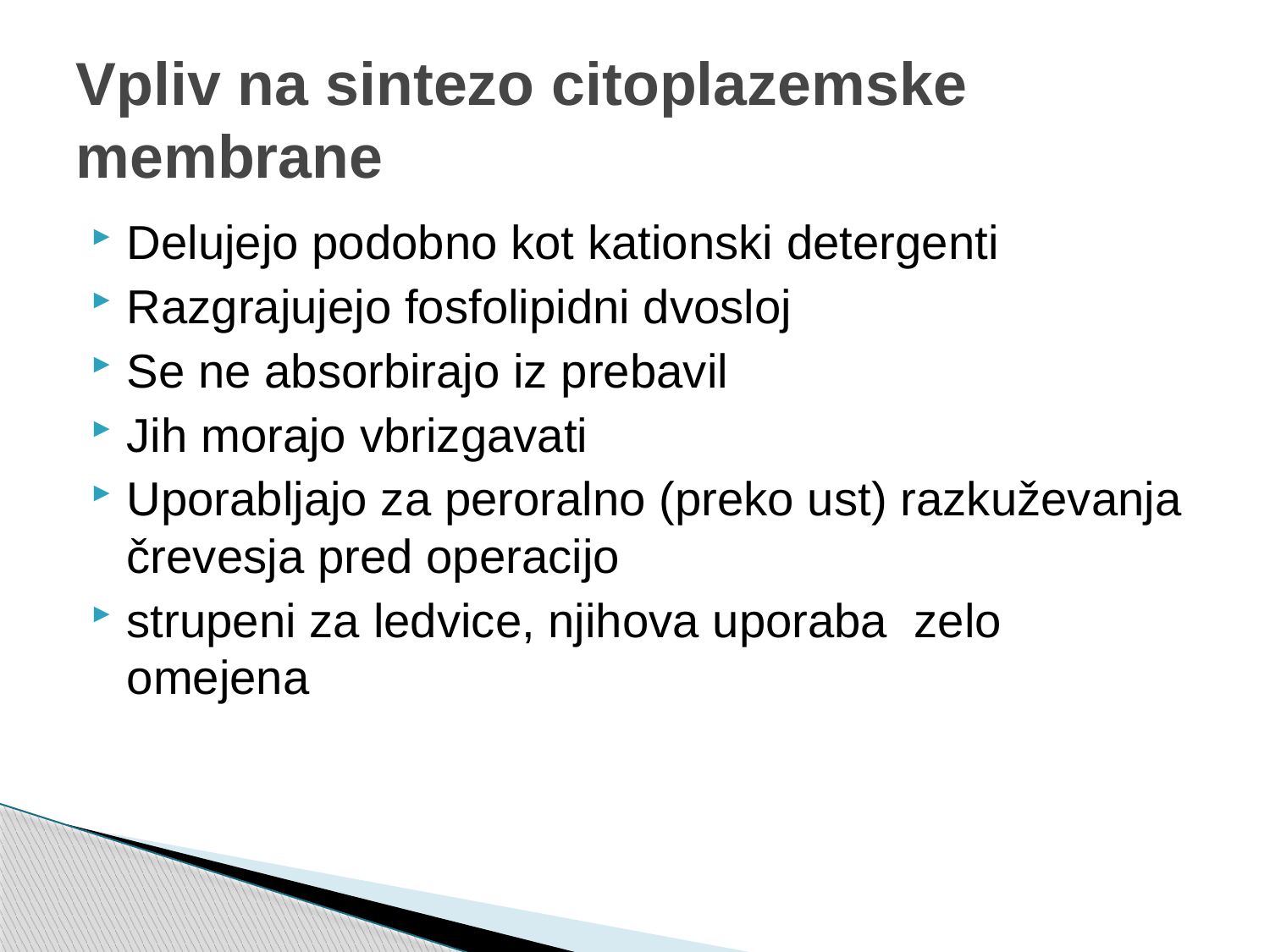

# Vpliv na sintezo citoplazemske membrane
Delujejo podobno kot kationski detergenti
Razgrajujejo fosfolipidni dvosloj
Se ne absorbirajo iz prebavil
Jih morajo vbrizgavati
Uporabljajo za peroralno (preko ust) razkuževanja črevesja pred operacijo
strupeni za ledvice, njihova uporaba  zelo omejena